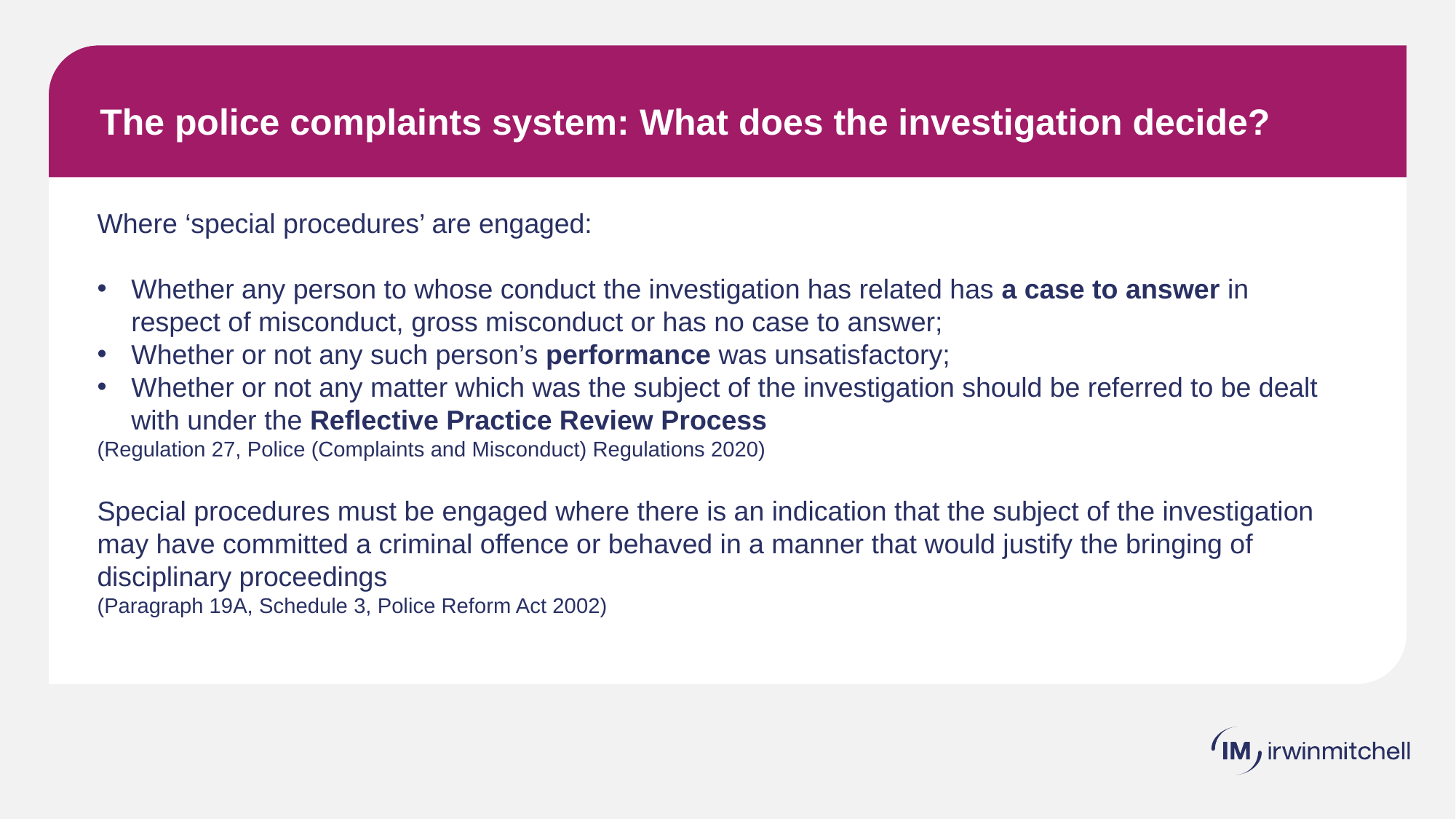

# The police complaints system: What does the investigation decide?
Where ‘special procedures’ are engaged:

Whether any person to whose conduct the investigation has related has a case to answer in respect of misconduct, gross misconduct or has no case to answer;
Whether or not any such person’s performance was unsatisfactory;
Whether or not any matter which was the subject of the investigation should be referred to be dealt with under the Reflective Practice Review Process
(Regulation 27, Police (Complaints and Misconduct) Regulations 2020)

Special procedures must be engaged where there is an indication that the subject of the investigation may have committed a criminal offence or behaved in a manner that would justify the bringing of disciplinary proceedings
(Paragraph 19A, Schedule 3, Police Reform Act 2002)